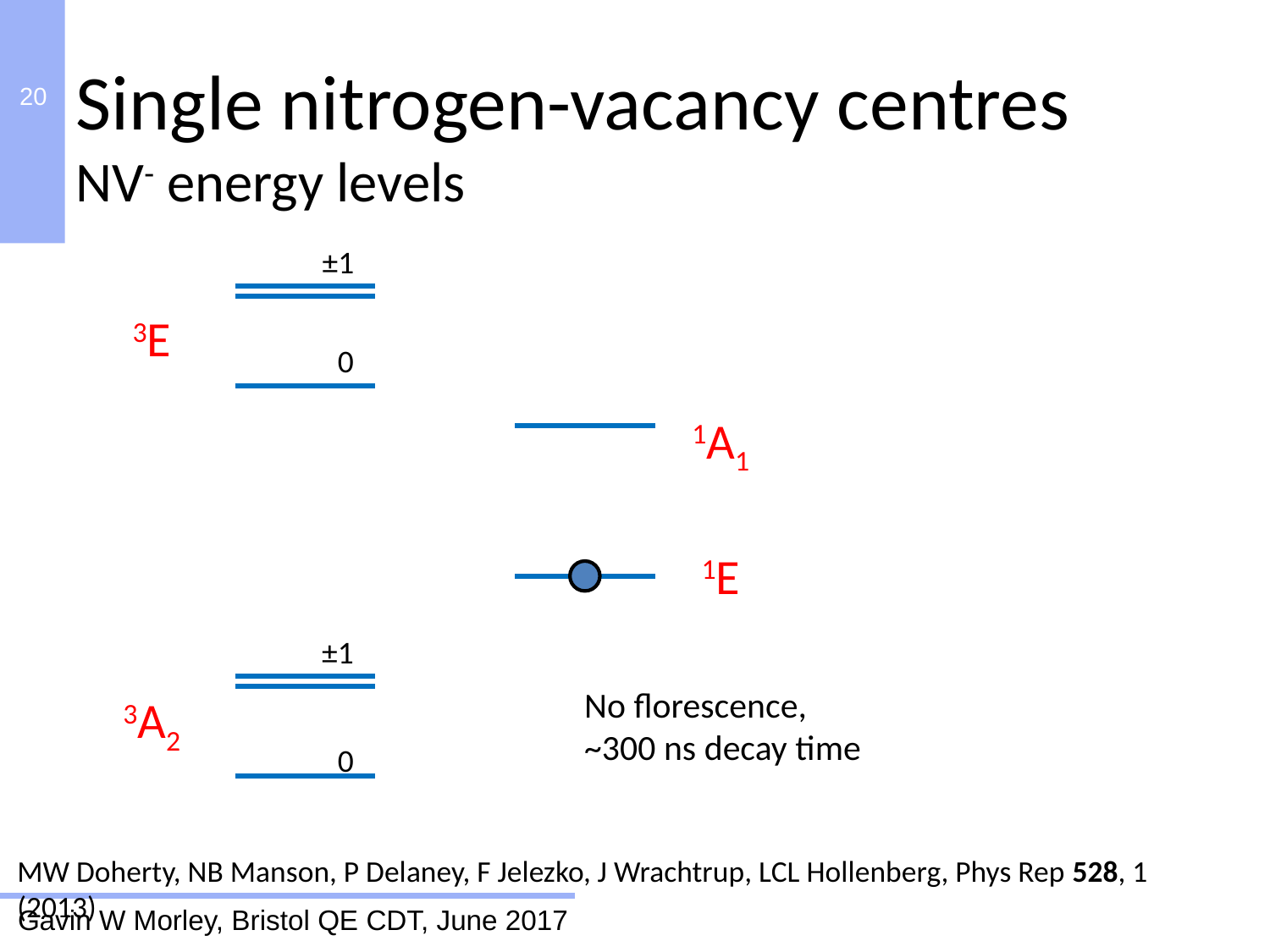

Single nitrogen-vacancy centres
NV- energy levels
±1
3E
±0
1A1
1E

±1
No florescence, ~300 ns decay time
3A2
±0
MW Doherty, NB Manson, P Delaney, F Jelezko, J Wrachtrup, LCL Hollenberg, Phys Rep 528, 1 (2013)